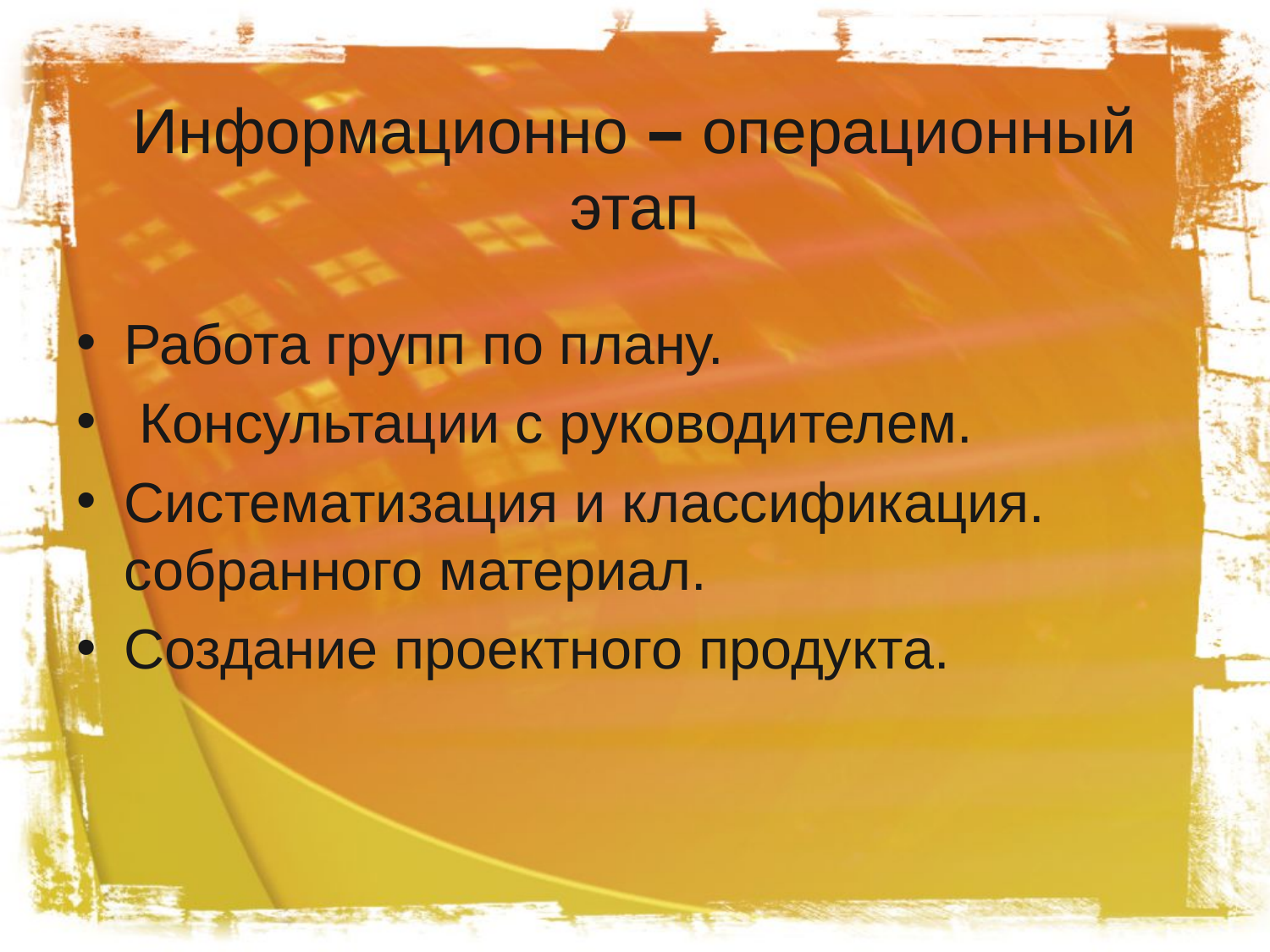

# Информационно – операционный этап

Работа групп по плану.
 Консультации с руководителем.
Систематизация и классификация. собранного материал.
Создание проектного продукта.